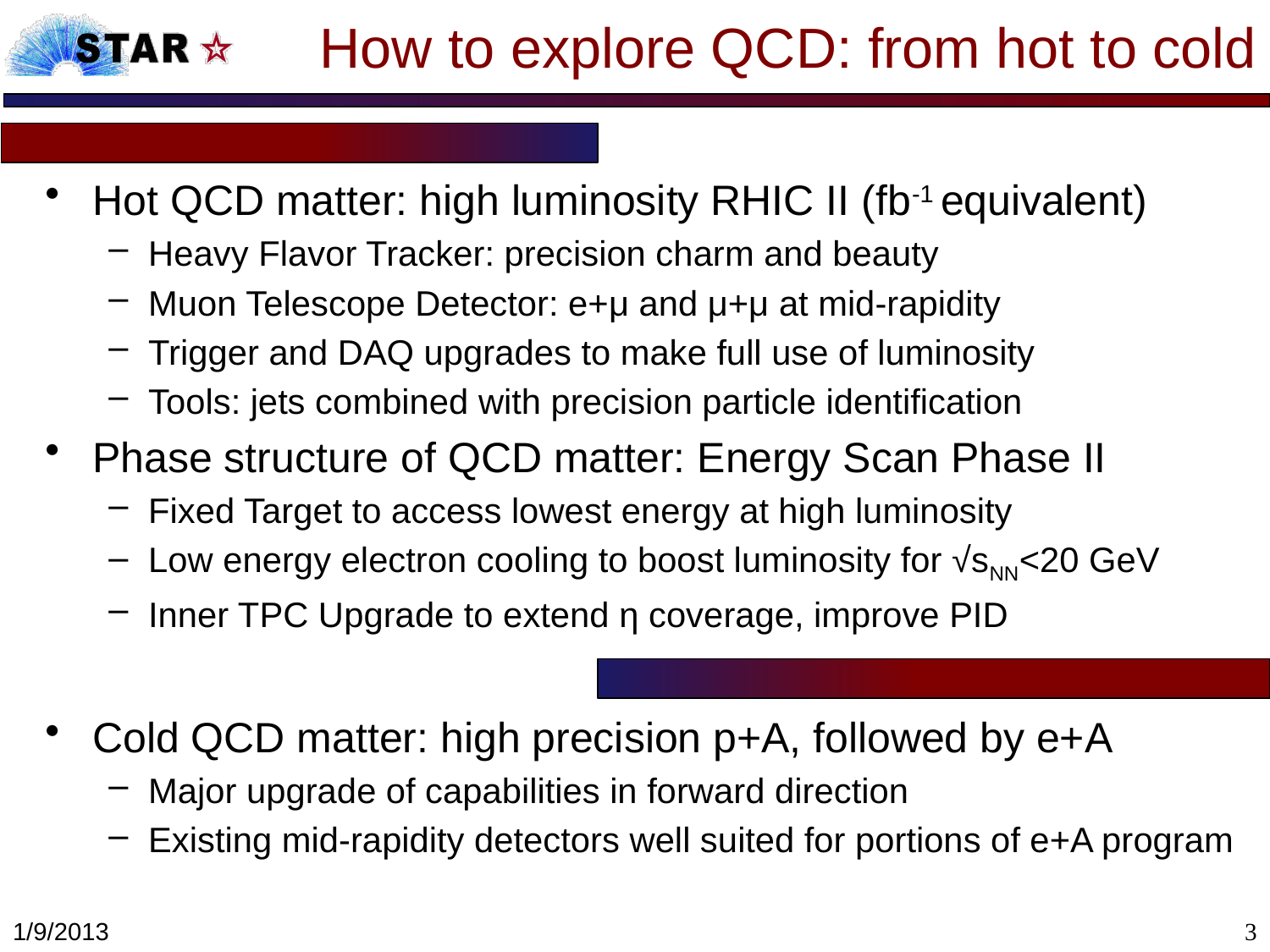

# How to explore QCD: from hot to cold

Hot QCD matter: high luminosity RHIC II (fb-1 equivalent)
Heavy Flavor Tracker: precision charm and beauty
Muon Telescope Detector: e+μ and μ+μ at mid-rapidity
Trigger and DAQ upgrades to make full use of luminosity
Tools: jets combined with precision particle identification
Phase structure of QCD matter: Energy Scan Phase II
Fixed Target to access lowest energy at high luminosity
Low energy electron cooling to boost luminosity for √sNN<20 GeV
Inner TPC Upgrade to extend η coverage, improve PID

Cold QCD matter: high precision p+A, followed by e+A
Major upgrade of capabilities in forward direction
Existing mid-rapidity detectors well suited for portions of e+A program

1/9/2013
3